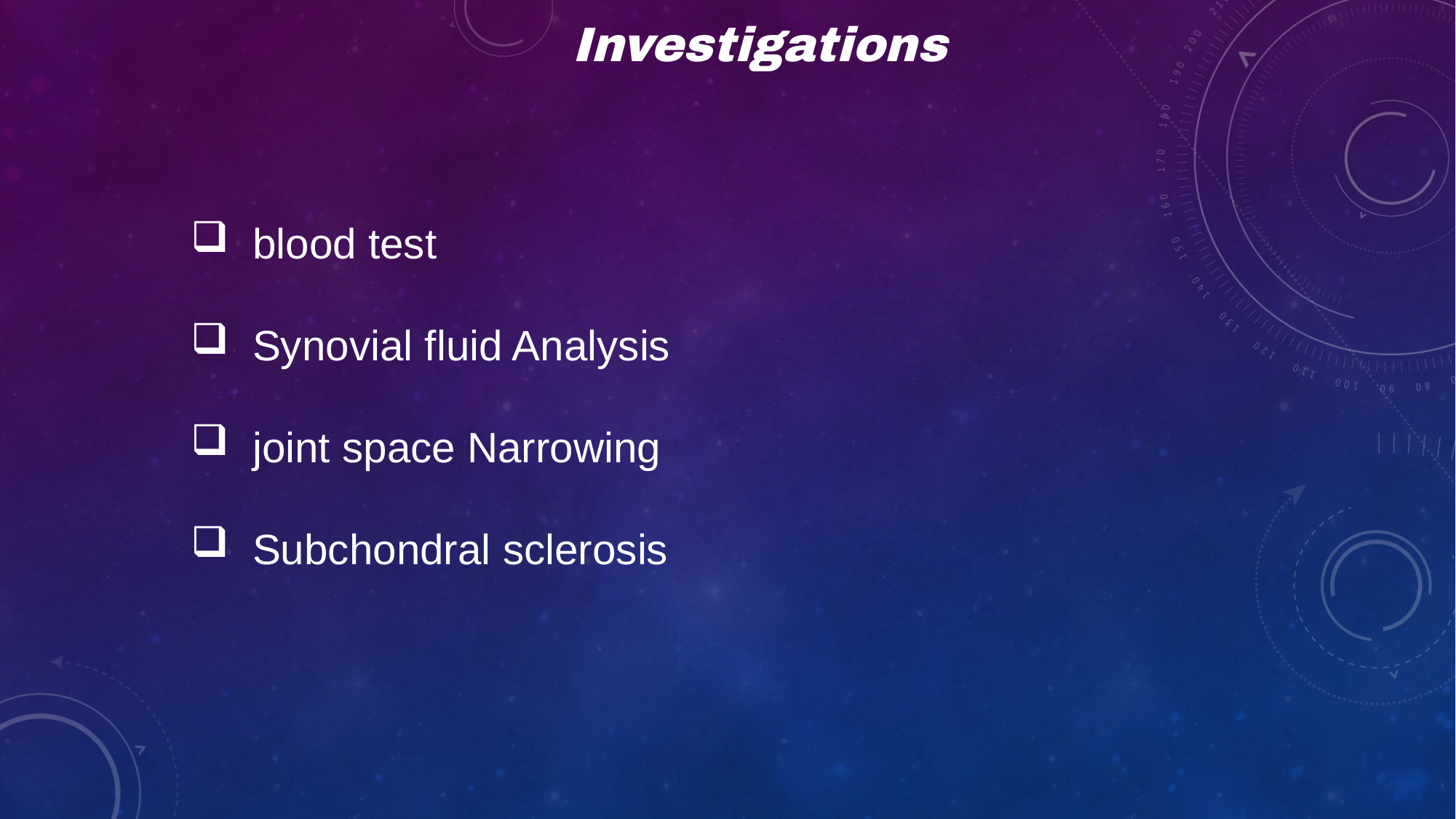

Investigations
  blood test

  Synovial fluid Analysis

  joint space Narrowing

  Subchondral sclerosis